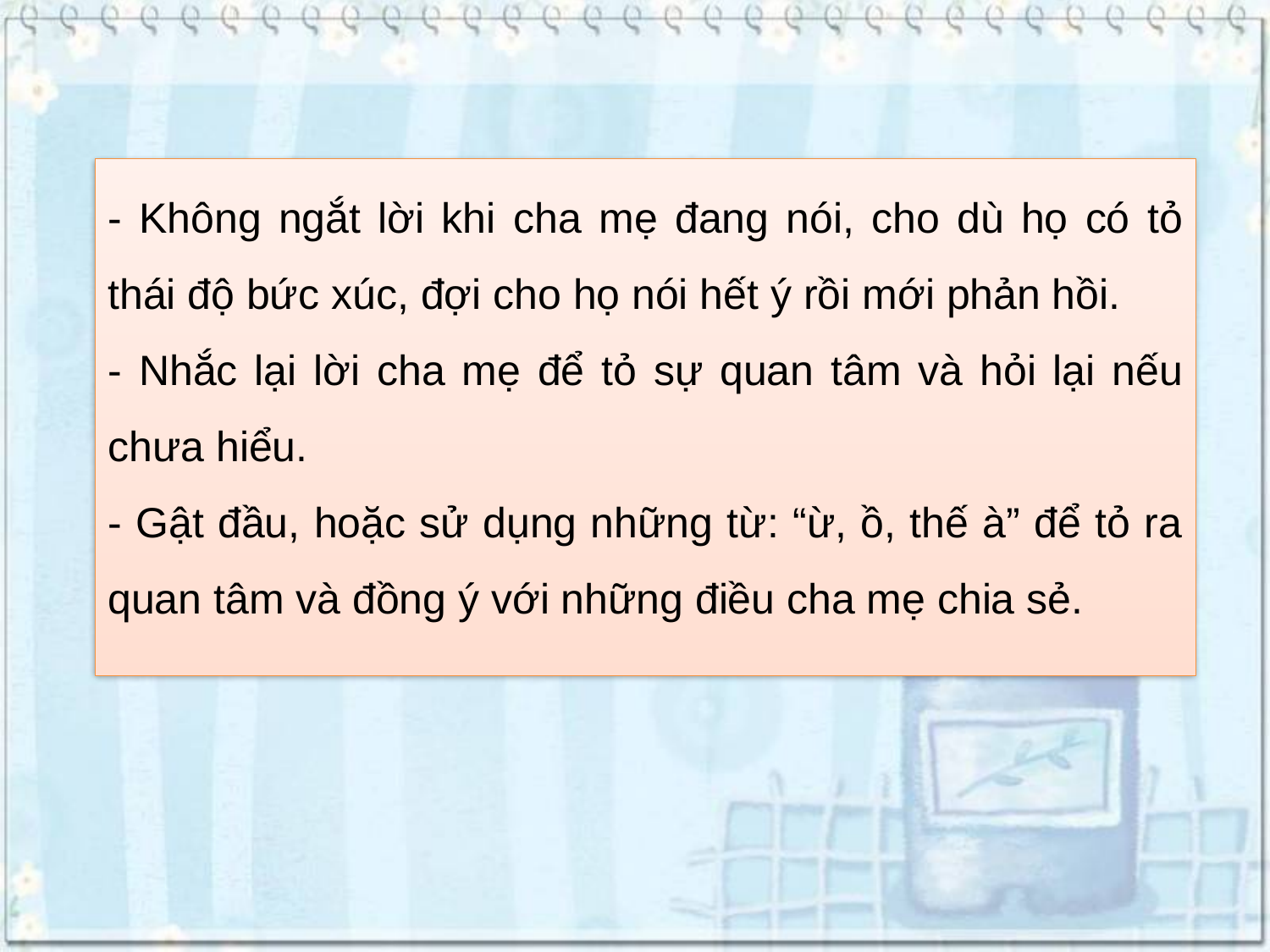

- Không ngắt lời khi cha mẹ đang nói, cho dù họ có tỏ thái độ bức xúc, đợi cho họ nói hết ý rồi mới phản hồi.
- Nhắc lại lời cha mẹ để tỏ sự quan tâm và hỏi lại nếu chưa hiểu.
- Gật đầu, hoặc sử dụng những từ: “ừ, ồ, thế à” để tỏ ra quan tâm và đồng ý với những điều cha mẹ chia sẻ.